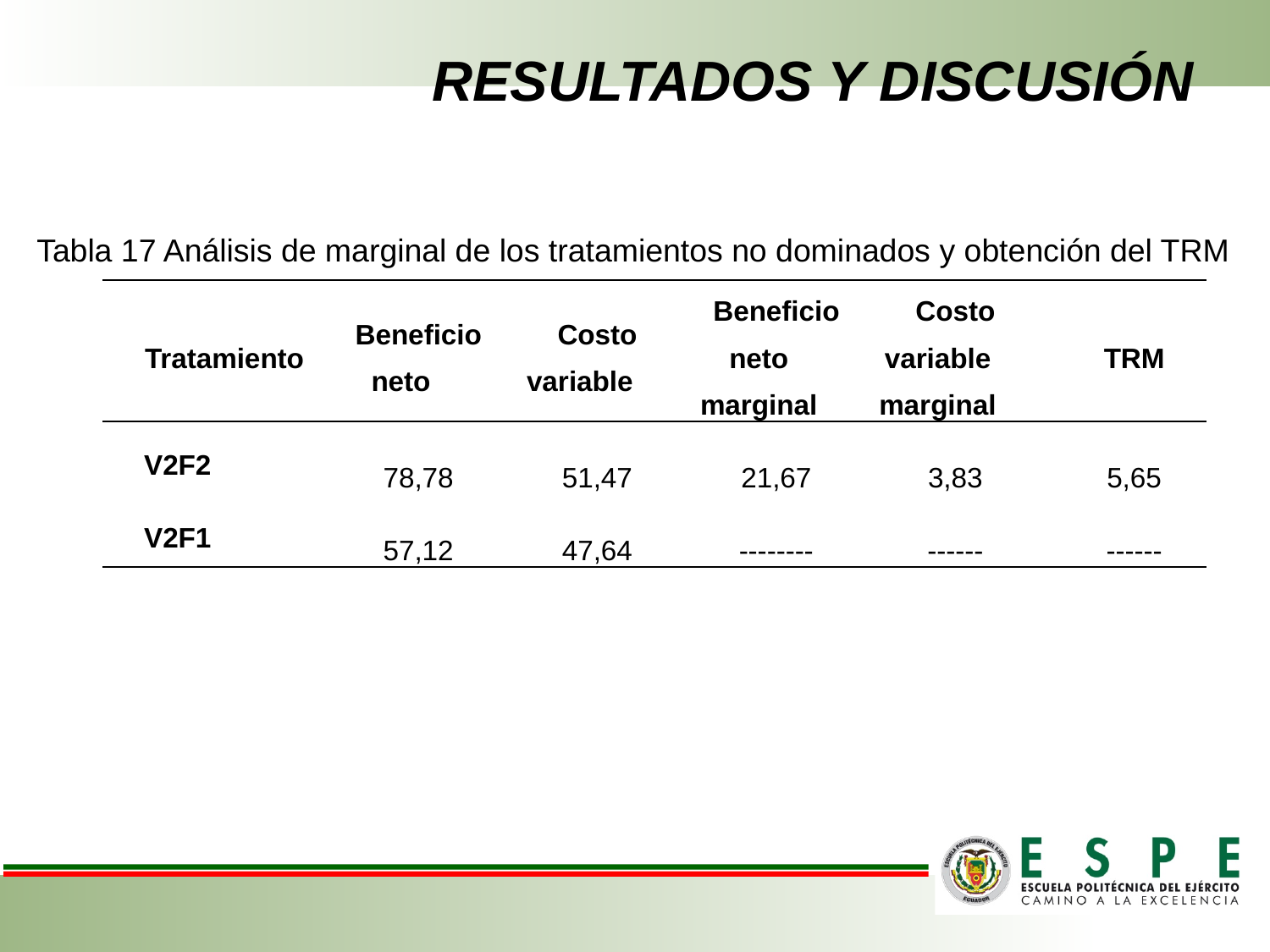

# RESULTADOS Y DISCUSIÓN
Tabla 17 Análisis de marginal de los tratamientos no dominados y obtención del TRM
| Tratamiento | Beneficio neto | Costo variable | Beneficio neto marginal | Costo variable marginal | TRM |
| --- | --- | --- | --- | --- | --- |
| V2F2 | 78,78 | 51,47 | 21,67 | 3,83 | 5,65 |
| V2F1 | 57,12 | 47,64 | -------- | ------ | ------ |